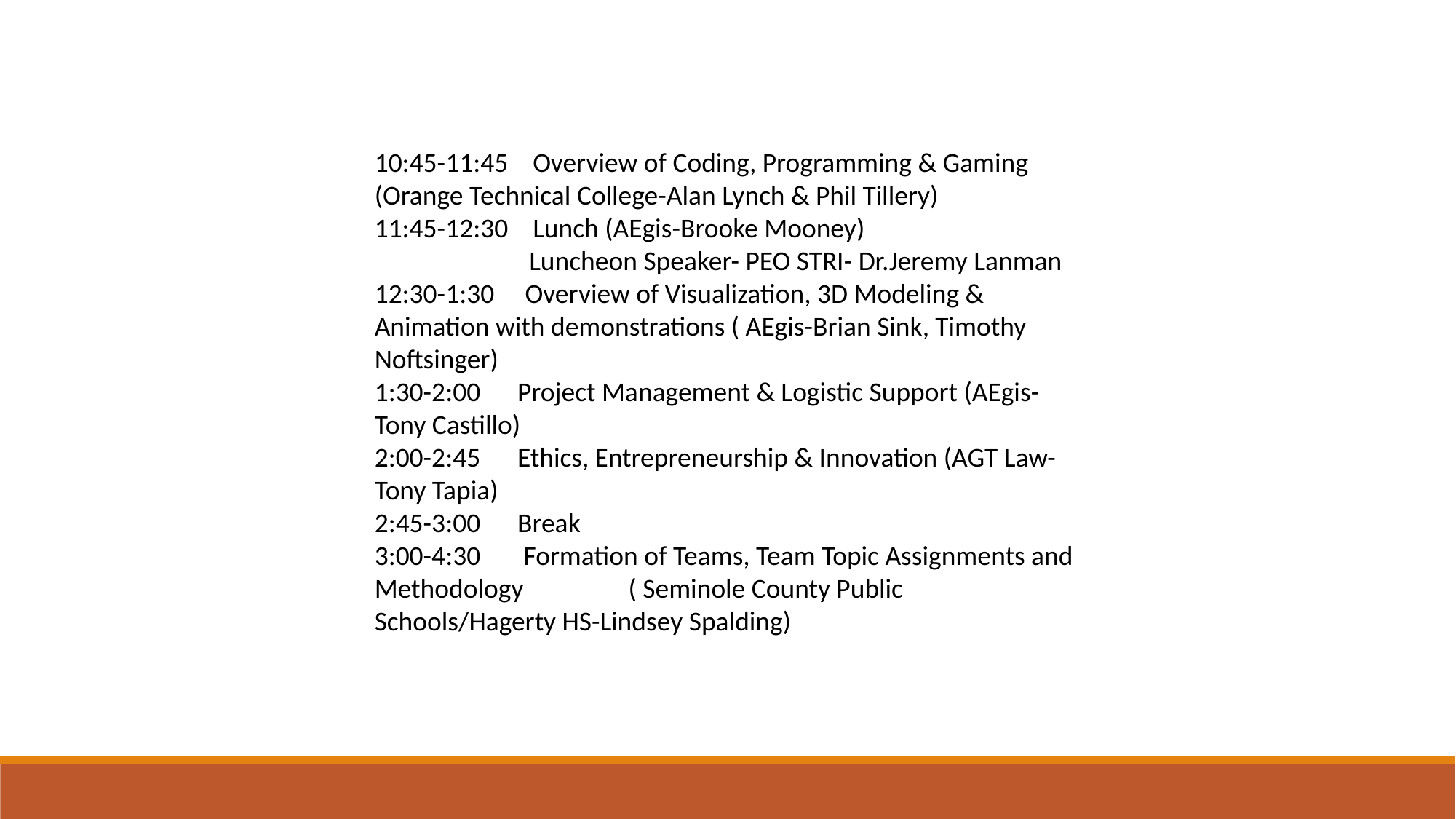

10:45-11:45    Overview of Coding, Programming & Gaming (Orange Technical College-Alan Lynch & Phil Tillery)
11:45-12:30    Lunch (AEgis-Brooke Mooney)
                         Luncheon Speaker- PEO STRI- Dr.Jeremy Lanman
12:30-1:30     Overview of Visualization, 3D Modeling & Animation with demonstrations ( AEgis-Brian Sink, Timothy Noftsinger)
1:30-2:00      Project Management & Logistic Support (AEgis- Tony Castillo)
2:00-2:45      Ethics, Entrepreneurship & Innovation (AGT Law-Tony Tapia)
2:45-3:00      Break
3:00-4:30       Formation of Teams, Team Topic Assignments and Methodology                 ( Seminole County Public Schools/Hagerty HS-Lindsey Spalding)